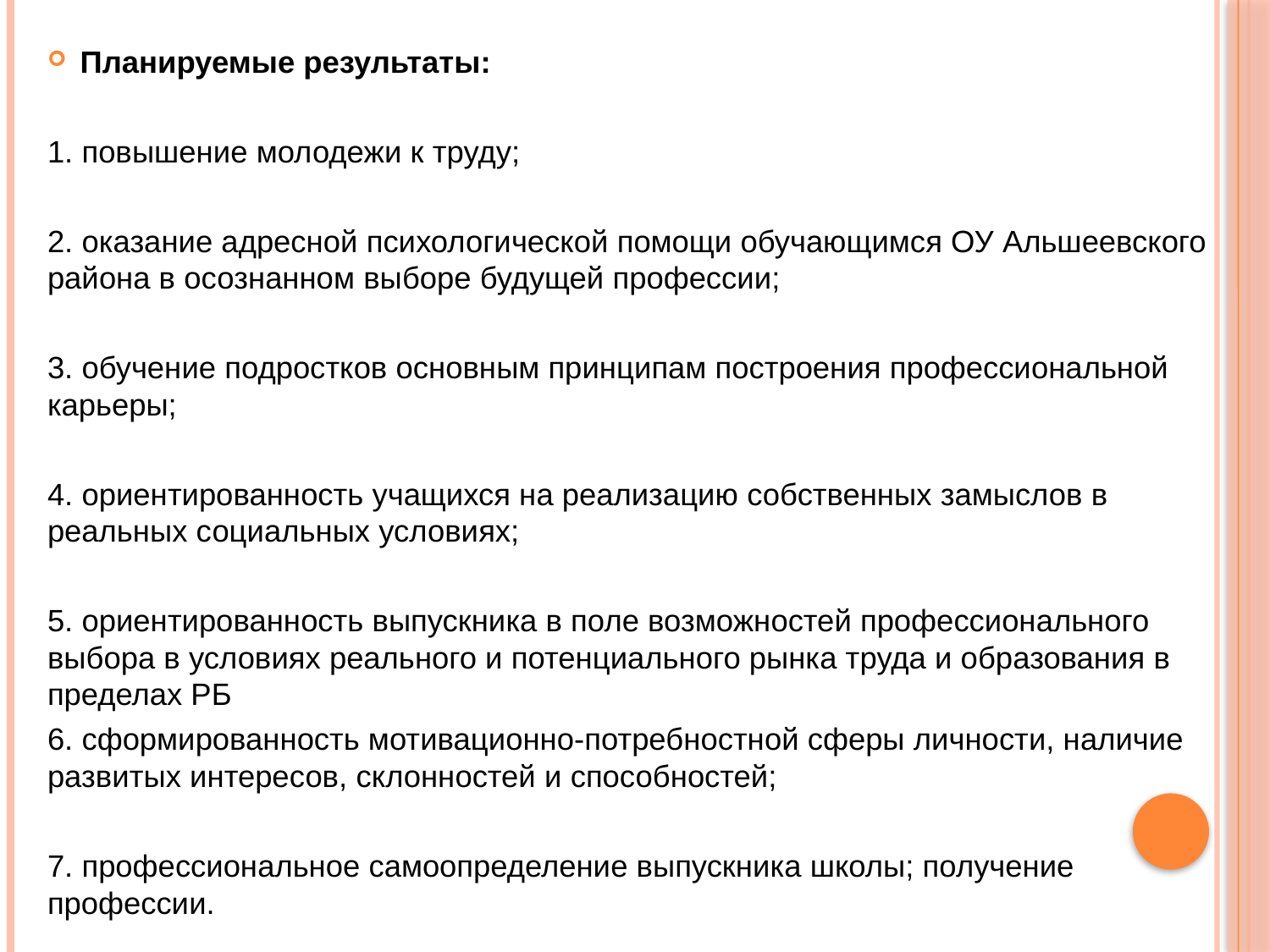

Планируемые результаты:

1. повышение молодежи к труду;

2. оказание адресной психологической помощи обучающимся ОУ Альшеевского района в осознанном выборе будущей профессии;

3. обучение подростков основным принципам построения профессиональной карьеры;

4. ориентированность учащихся на реализацию собственных замыслов в реальных социальных условиях;

5. ориентированность выпускника в поле возможностей профессионального выбора в условиях реального и потенциального рынка труда и образования в пределах РБ
6. сформированность мотивационно-потребностной сферы личности, наличие развитых интересов, склонностей и способностей;

7. профессиональное самоопределение выпускника школы; получение профессии.